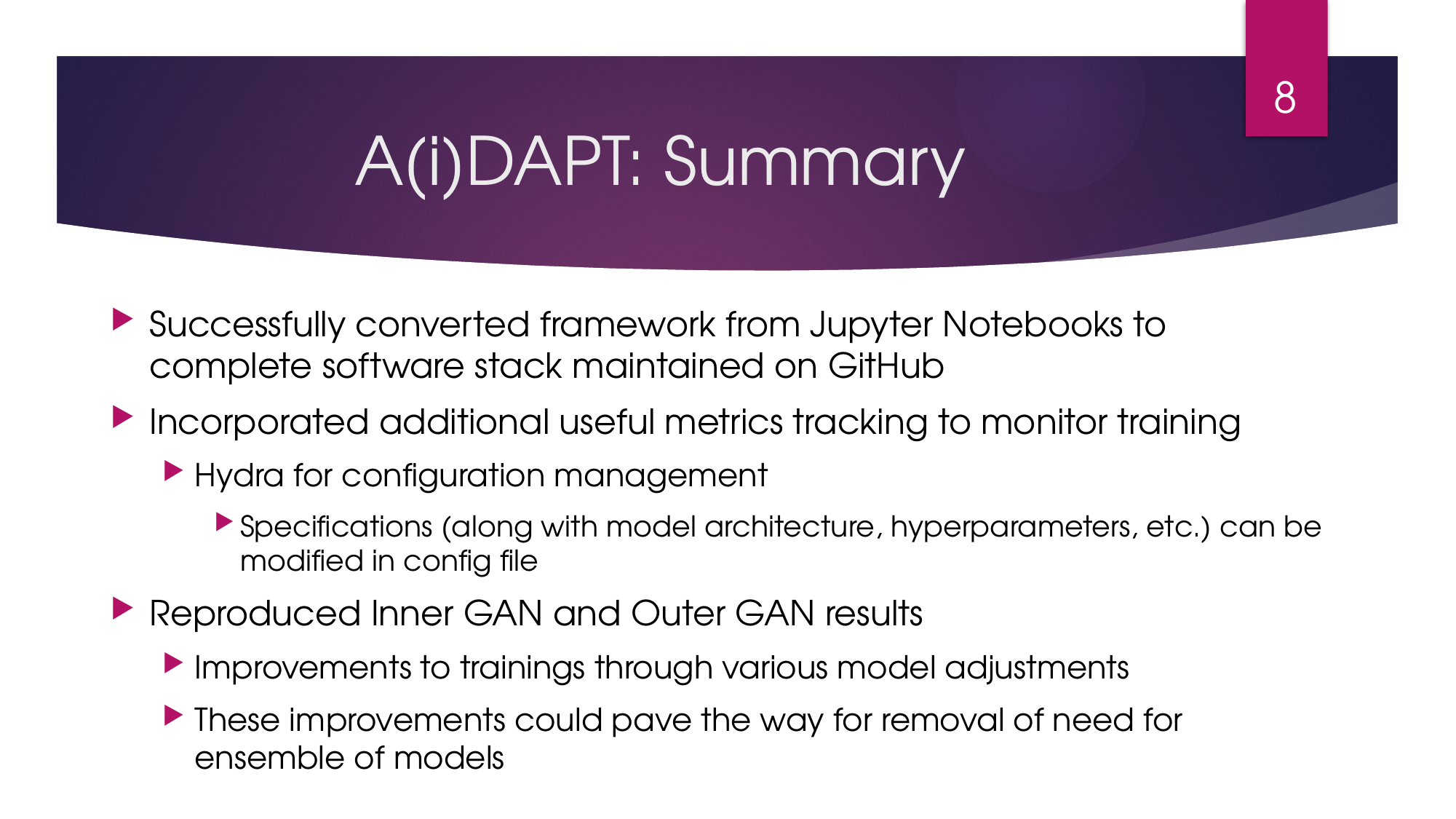

8
# A(i)DAPT: Summary
Successfully converted framework from Jupyter Notebooks to complete software stack maintained on GitHub
Incorporated additional useful metrics tracking to monitor training
Hydra for configuration management
Specifications (along with model architecture, hyperparameters, etc.) can be modified in config file
Reproduced Inner GAN and Outer GAN results
Improvements to trainings through various model adjustments
These improvements could pave the way for removal of need for ensemble of models